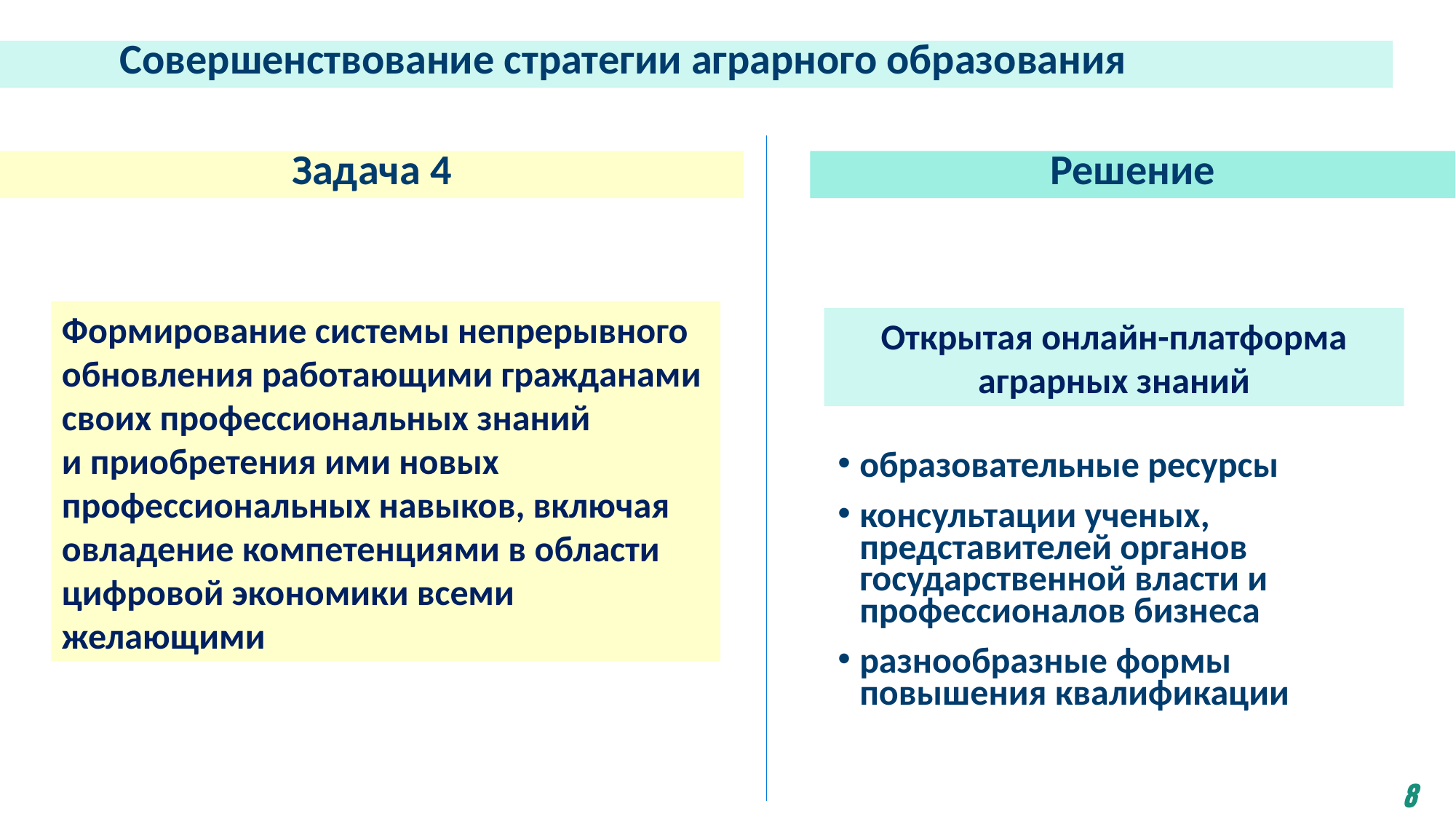

Совершенствование стратегии аграрного образования
Задача 4
Решение
Формирование системы непрерывного обновления работающими гражданами своих профессиональных знаний и приобретения ими новых профессиональных навыков, включая овладение компетенциями в области цифровой экономики всеми желающими
Открытая онлайн-платформа аграрных знаний
образовательные ресурсы
консультации ученых, представителей органов государственной власти и профессионалов бизнеса
разнообразные формы повышения квалификации
8